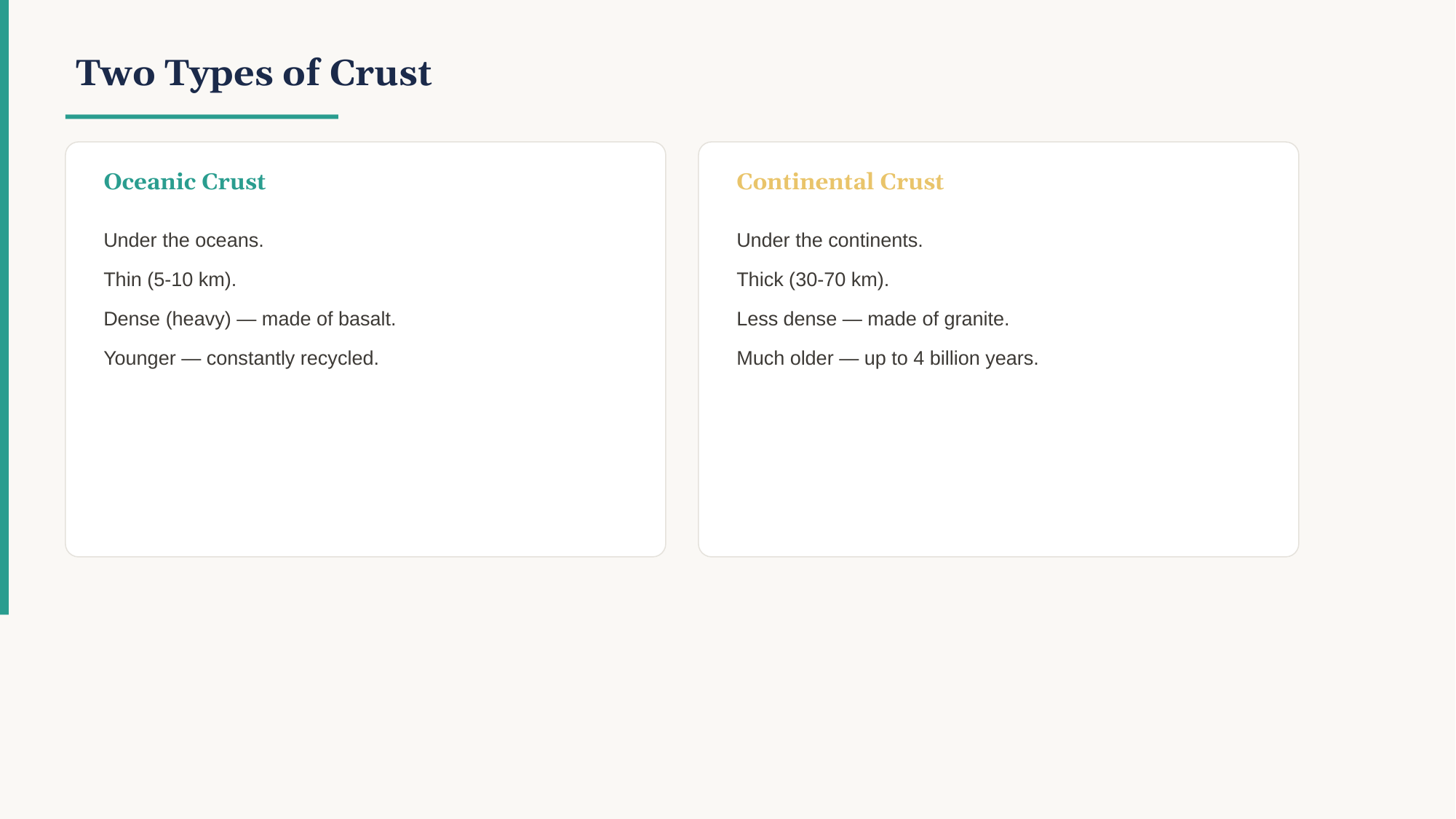

Two Types of Crust

Oceanic Crust
Continental Crust
Under the oceans.
Thin (5-10 km).
Dense (heavy) — made of basalt.
Younger — constantly recycled.
Under the continents.
Thick (30-70 km).
Less dense — made of granite.
Much older — up to 4 billion years.